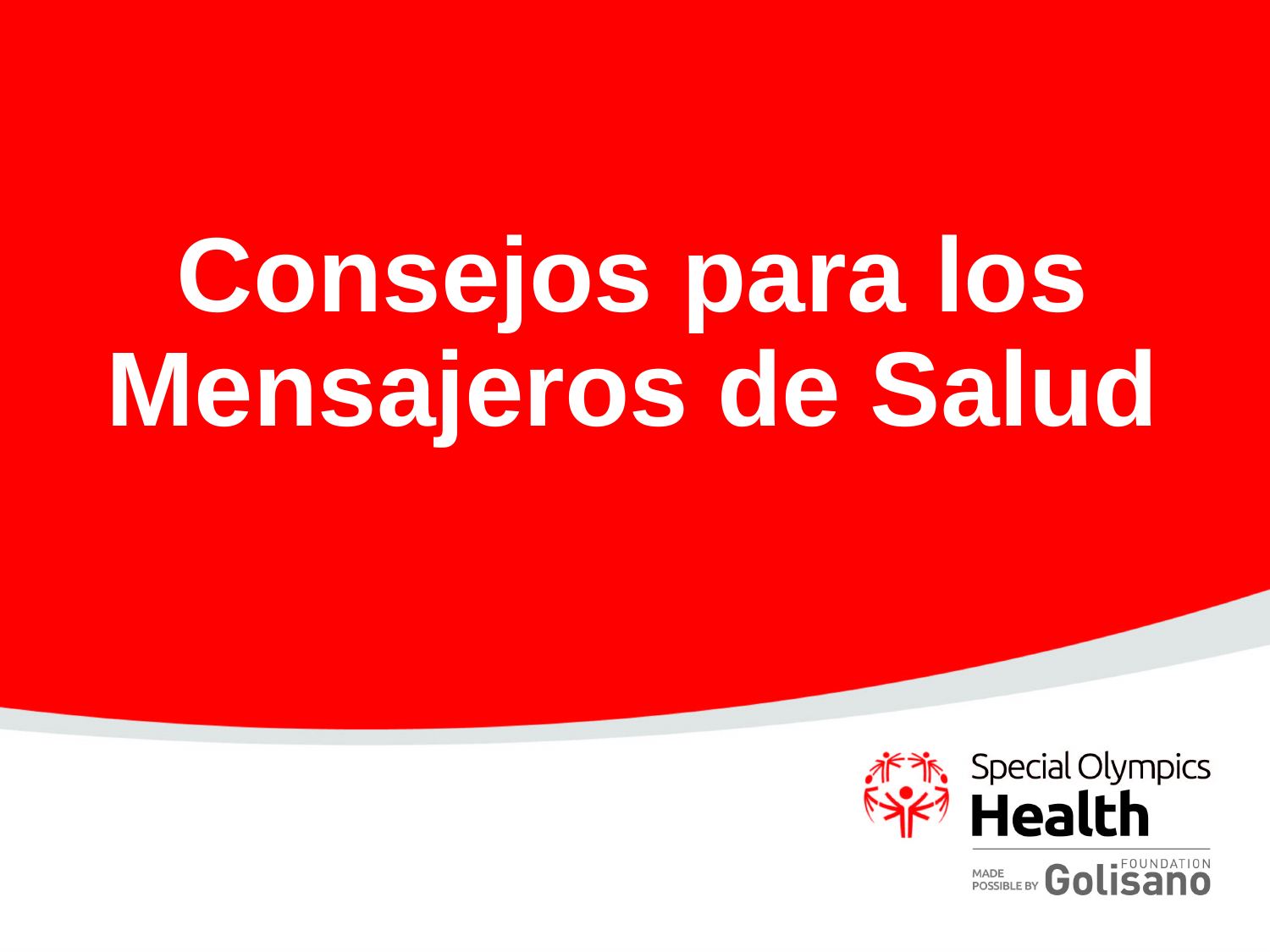

# Consejos para los Mensajeros de Salud